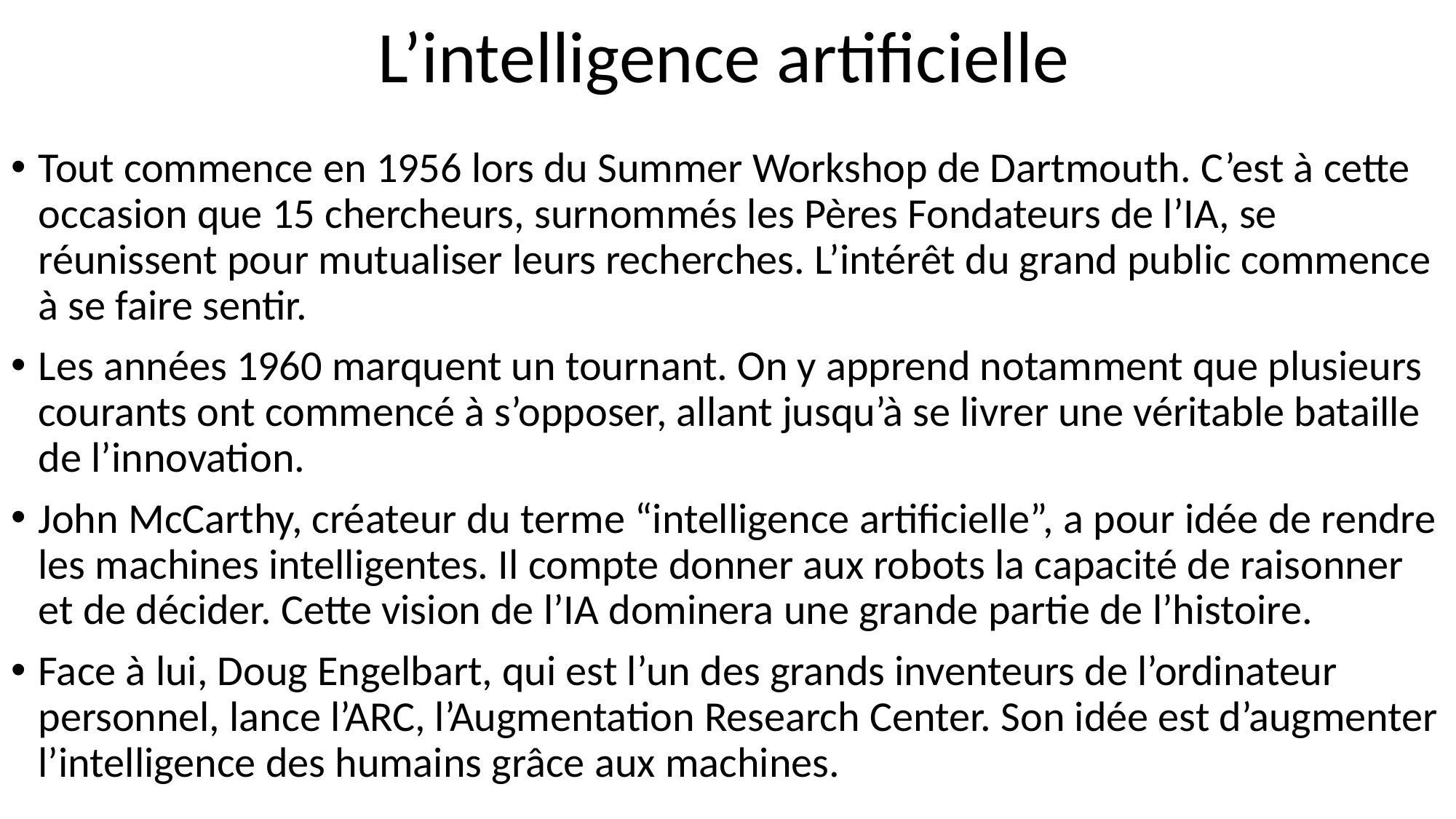

# L’intelligence artificielle
Tout commence en 1956 lors du Summer Workshop de Dartmouth. C’est à cette occasion que 15 chercheurs, surnommés les Pères Fondateurs de l’IA, se réunissent pour mutualiser leurs recherches. L’intérêt du grand public commence à se faire sentir.
Les années 1960 marquent un tournant. On y apprend notamment que plusieurs courants ont commencé à s’opposer, allant jusqu’à se livrer une véritable bataille de l’innovation.
John McCarthy, créateur du terme “intelligence artificielle”, a pour idée de rendre les machines intelligentes. Il compte donner aux robots la capacité de raisonner et de décider. Cette vision de l’IA dominera une grande partie de l’histoire.
Face à lui, Doug Engelbart, qui est l’un des grands inventeurs de l’ordinateur personnel, lance l’ARC, l’Augmentation Research Center. Son idée est d’augmenter l’intelligence des humains grâce aux machines.